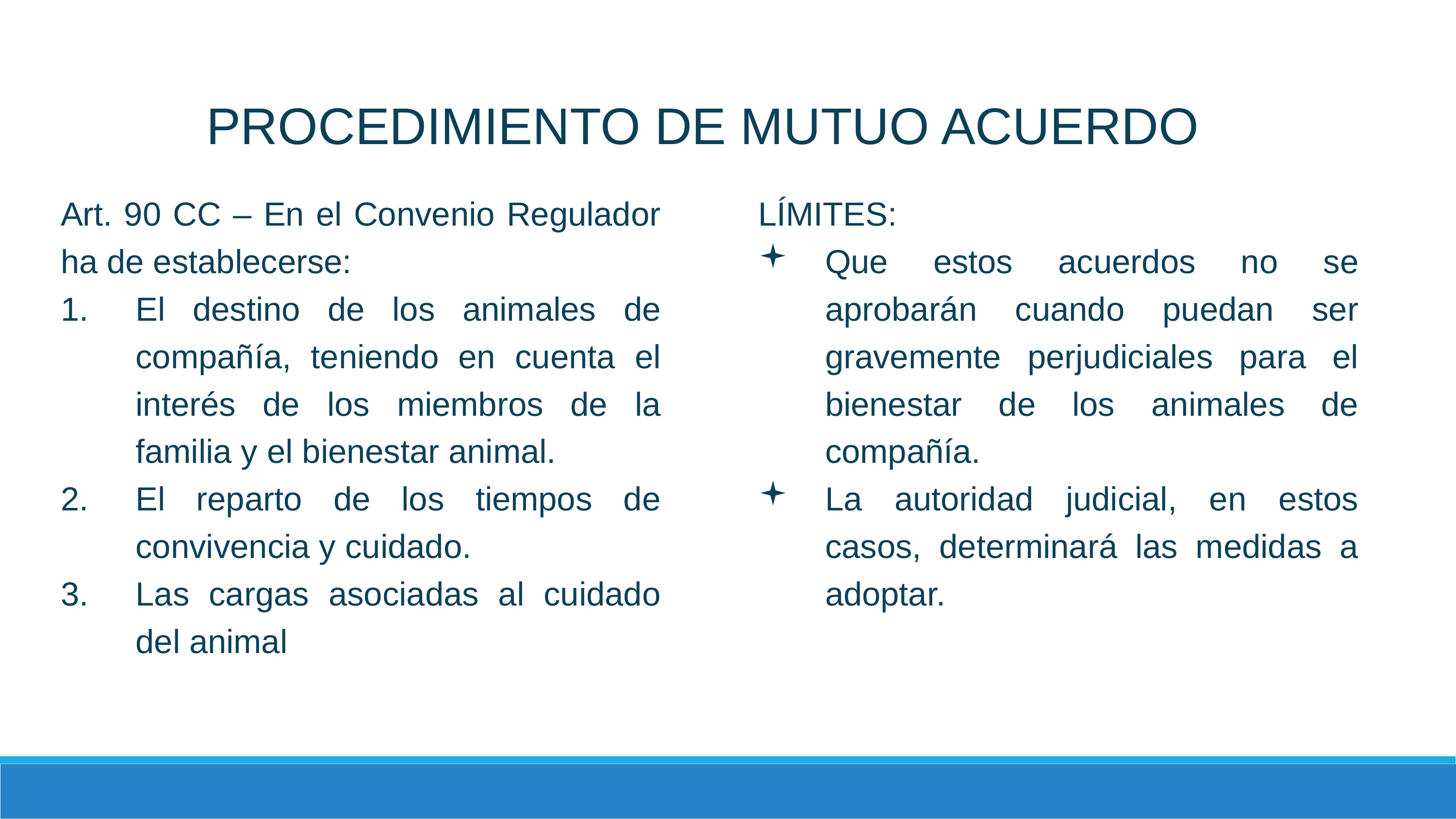

PROCEDIMIENTO DE MUTUO ACUERDO
Art. 90 CC – En el Convenio Regulador ha de establecerse:
El destino de los animales de compañía, teniendo en cuenta el interés de los miembros de la familia y el bienestar animal.
El reparto de los tiempos de convivencia y cuidado.
Las cargas asociadas al cuidado del animal
LÍMITES:
Que estos acuerdos no se aprobarán cuando puedan ser gravemente perjudiciales para el bienestar de los animales de compañía.
La autoridad judicial, en estos casos, determinará las medidas a adoptar.